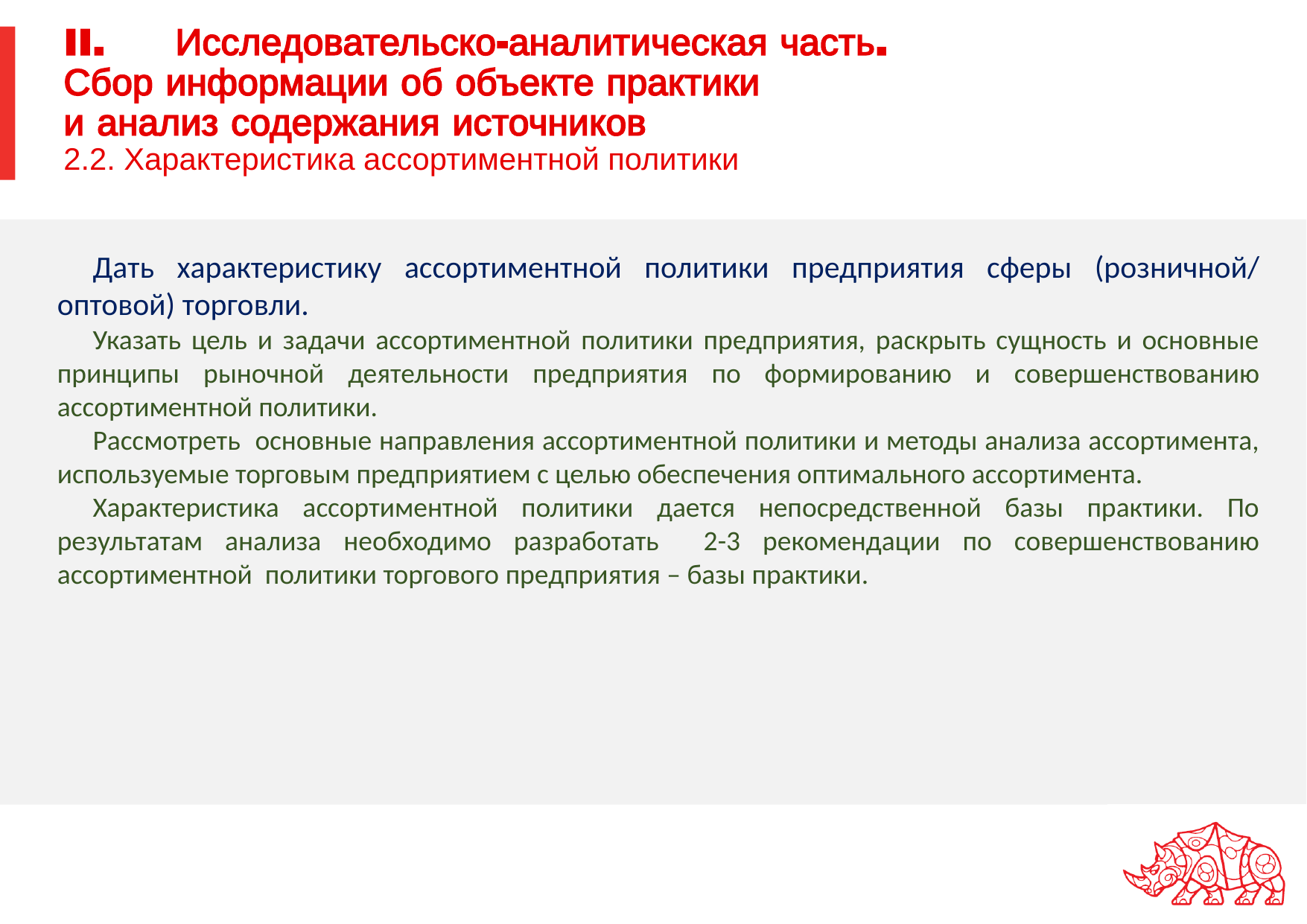

# II.	Исследовательско-аналитическая часть. Сбор информации об объекте практики и анализ содержания источников 2.2. Характеристика ассортиментной политики
Дать характеристику ассортиментной политики предприятия сферы (розничной/ оптовой) торговли.
Указать цель и задачи ассортиментной политики предприятия, раскрыть сущность и основные принципы рыночной деятельности предприятия по формированию и совершенствованию ассортиментной политики.
Рассмотреть  основные направления ассортиментной политики и методы анализа ассортимента, используемые торговым предприятием с целью обеспечения оптимального ассортимента.
Характеристика ассортиментной политики дается непосредственной базы практики. По результатам анализа необходимо разработать  2-3 рекомендации по совершенствованию ассортиментной  политики торгового предприятия – базы практики.